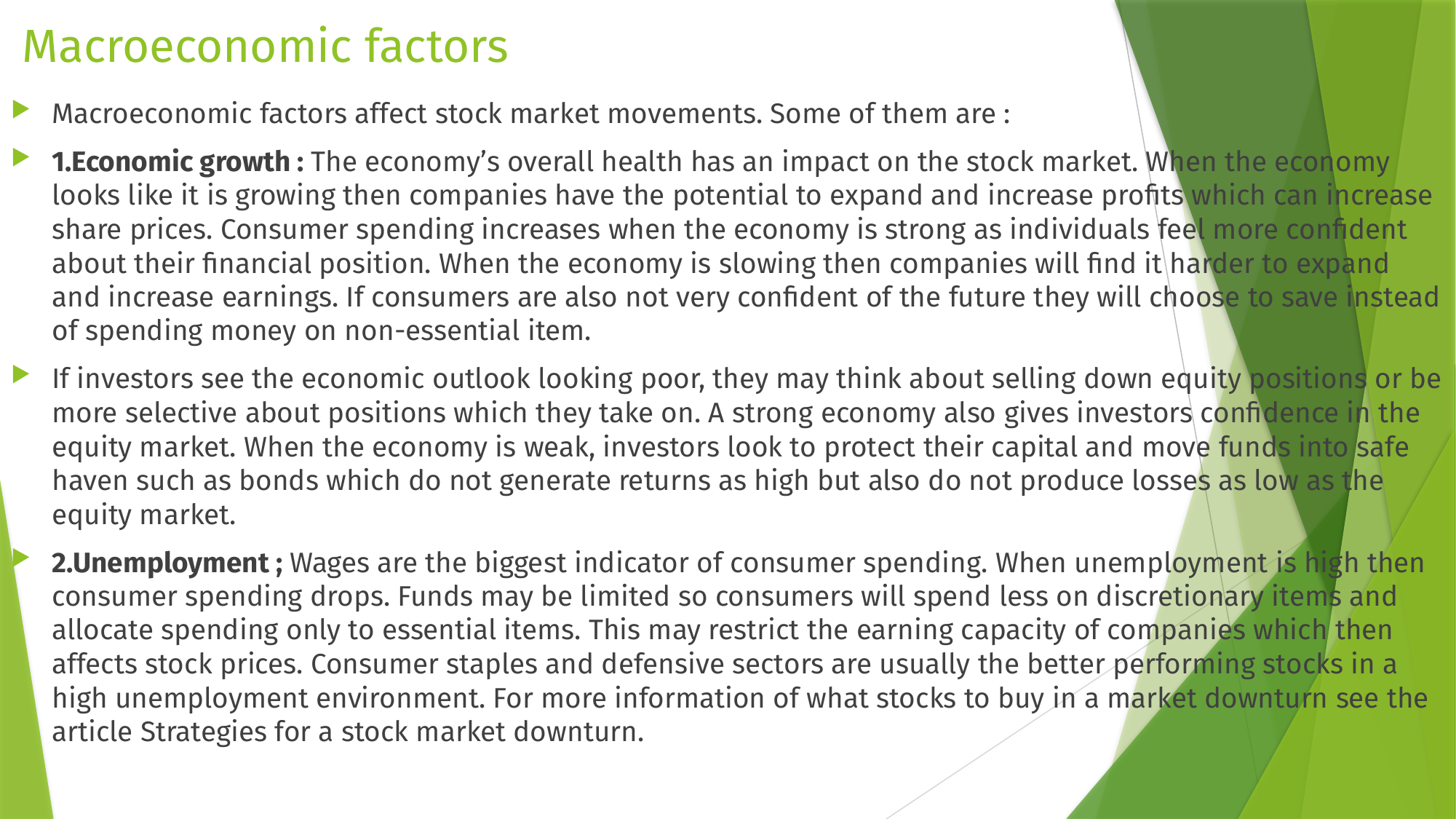

# Macroeconomic factors
Macroeconomic factors affect stock market movements. Some of them are :
1.Economic growth : The economy’s overall health has an impact on the stock market. When the economy looks like it is growing then companies have the potential to expand and increase profits which can increase share prices. Consumer spending increases when the economy is strong as individuals feel more confident about their financial position. When the economy is slowing then companies will find it harder to expand and increase earnings. If consumers are also not very confident of the future they will choose to save instead of spending money on non-essential item.
If investors see the economic outlook looking poor, they may think about selling down equity positions or be more selective about positions which they take on. A strong economy also gives investors confidence in the equity market. When the economy is weak, investors look to protect their capital and move funds into safe haven such as bonds which do not generate returns as high but also do not produce losses as low as the equity market.
2.Unemployment ; Wages are the biggest indicator of consumer spending. When unemployment is high then consumer spending drops. Funds may be limited so consumers will spend less on discretionary items and allocate spending only to essential items. This may restrict the earning capacity of companies which then affects stock prices. Consumer staples and defensive sectors are usually the better performing stocks in a high unemployment environment. For more information of what stocks to buy in a market downturn see the article Strategies for a stock market downturn.